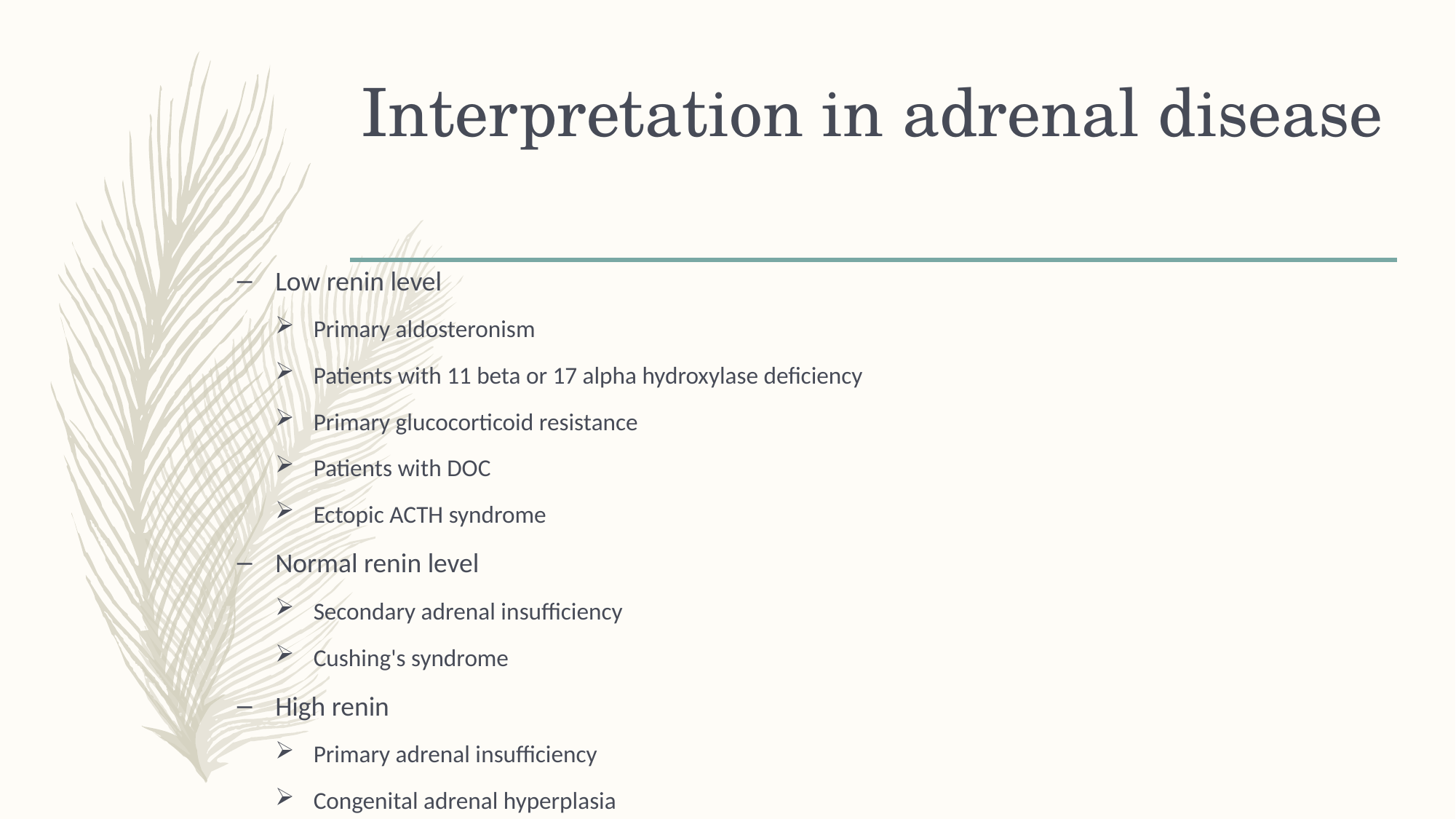

# Interpretation in adrenal disease
Low renin level
Primary aldosteronism
Patients with 11 beta or 17 alpha hydroxylase deficiency
Primary glucocorticoid resistance
Patients with DOC
Ectopic ACTH syndrome
Normal renin level
Secondary adrenal insufficiency
Cushing's syndrome
High renin
Primary adrenal insufficiency
Congenital adrenal hyperplasia